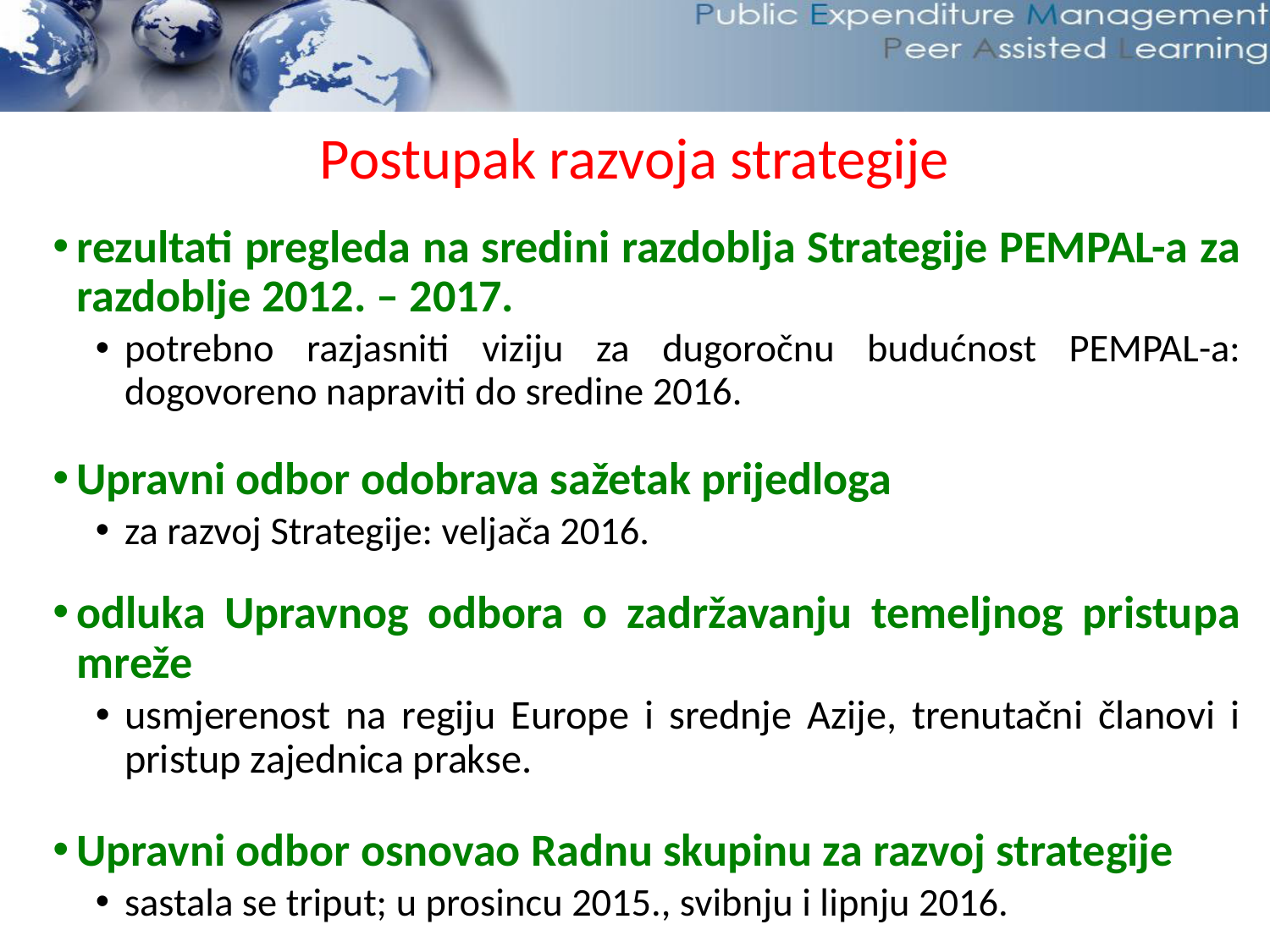

# Postupak razvoja strategije

rezultati pregleda na sredini razdoblja Strategije PEMPAL-a za razdoblje 2012. – 2017.
potrebno razjasniti viziju za dugoročnu budućnost PEMPAL-a: dogovoreno napraviti do sredine 2016.

Upravni odbor odobrava sažetak prijedloga
za razvoj Strategije: veljača 2016.

odluka Upravnog odbora o zadržavanju temeljnog pristupa mreže
usmjerenost na regiju Europe i srednje Azije, trenutačni članovi i pristup zajednica prakse.

Upravni odbor osnovao Radnu skupinu za razvoj strategije
sastala se triput; u prosincu 2015., svibnju i lipnju 2016.